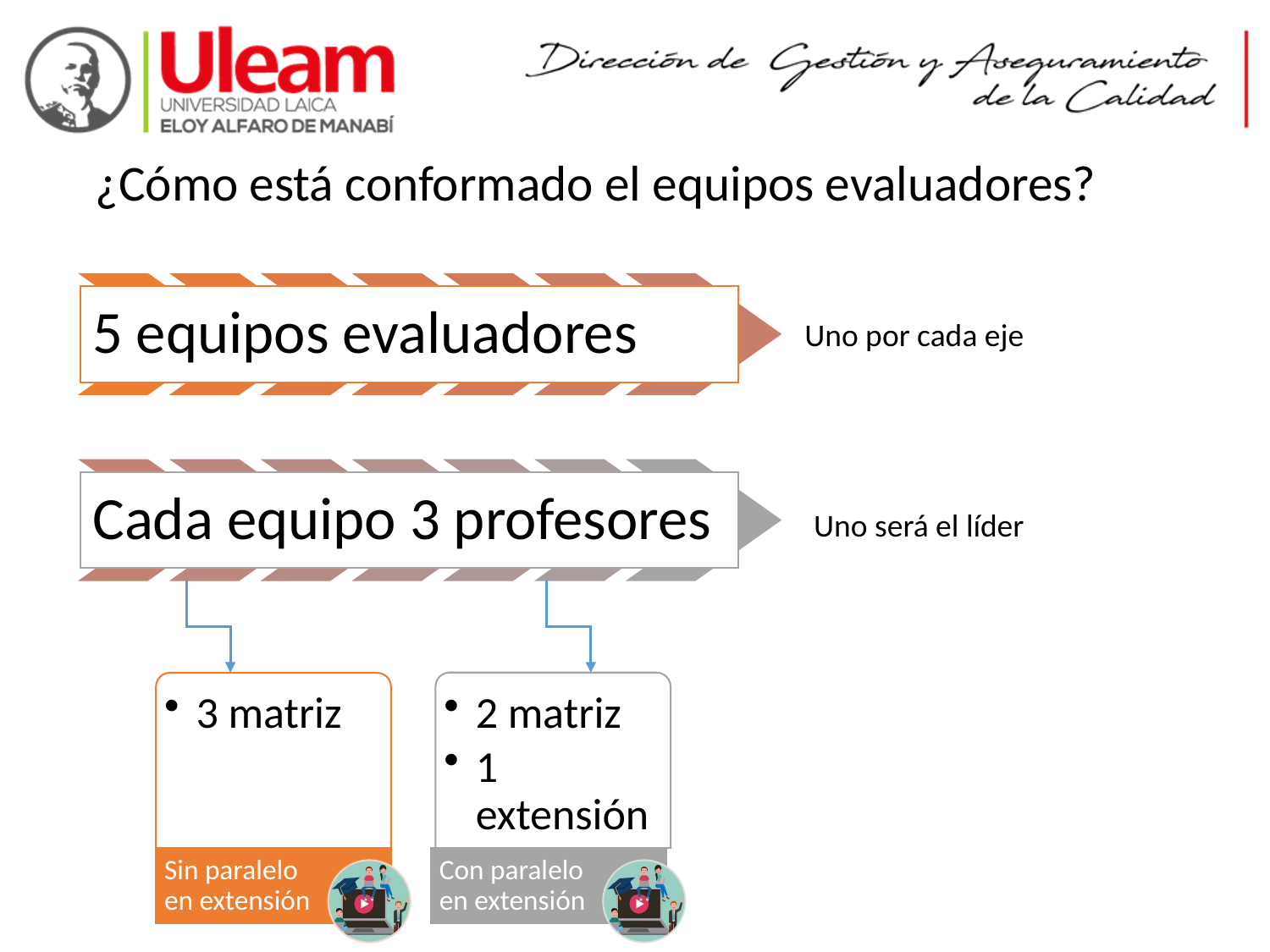

# ¿Cómo está conformado el equipos evaluadores?

5 equipos evaluadores

Cada equipo 3 profesores
Uno por cada eje
Uno será el líder
3 matriz
Sin paralelo en extensión
2 matriz
1 extensión
Con paralelo en extensión